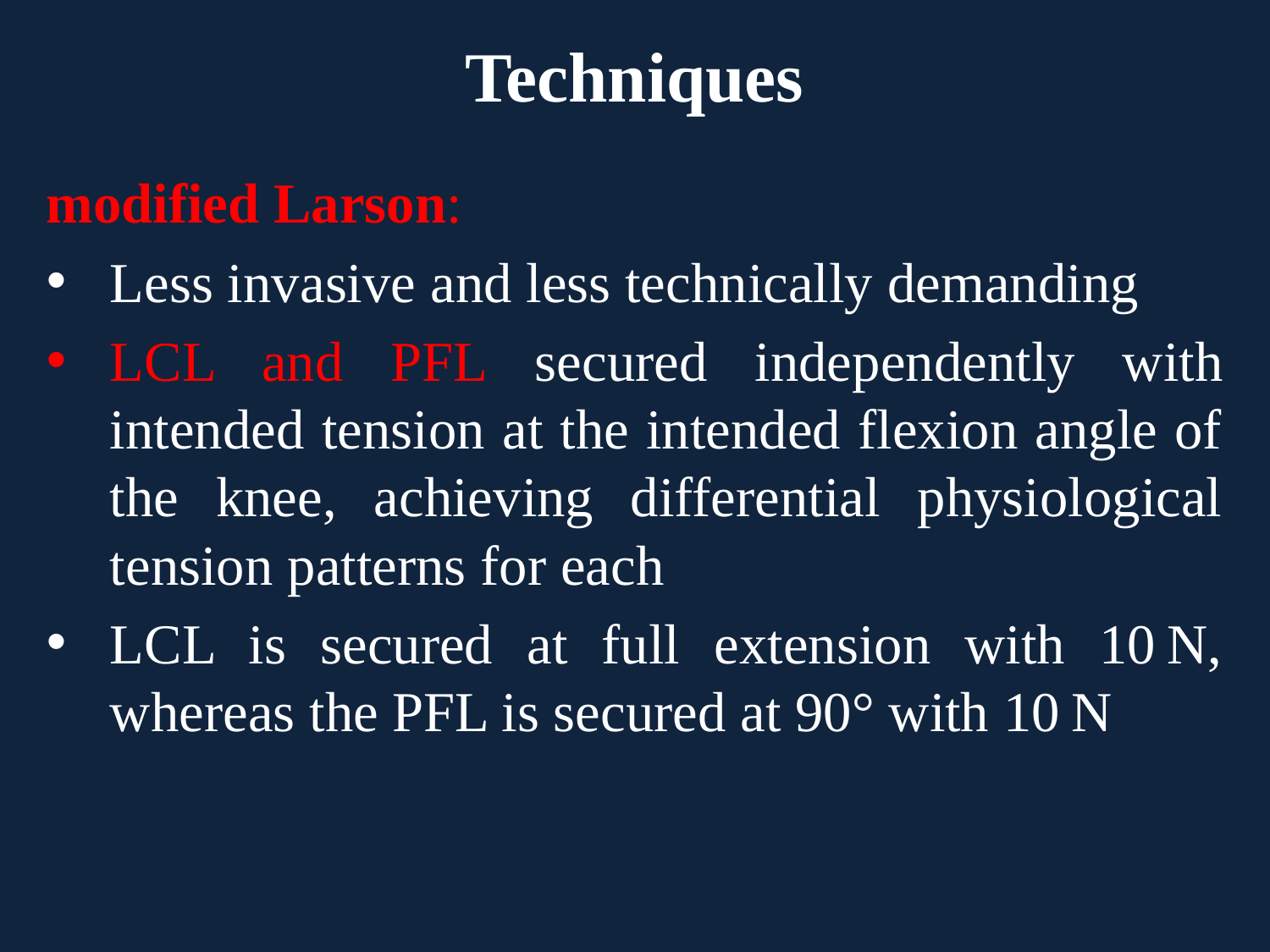

# Techniques
modified Larson:
Less invasive and less technically demanding
LCL and PFL secured independently with intended tension at the intended flexion angle of the knee, achieving differential physiological tension patterns for each
LCL is secured at full extension with 10 N, whereas the PFL is secured at 90° with 10 N